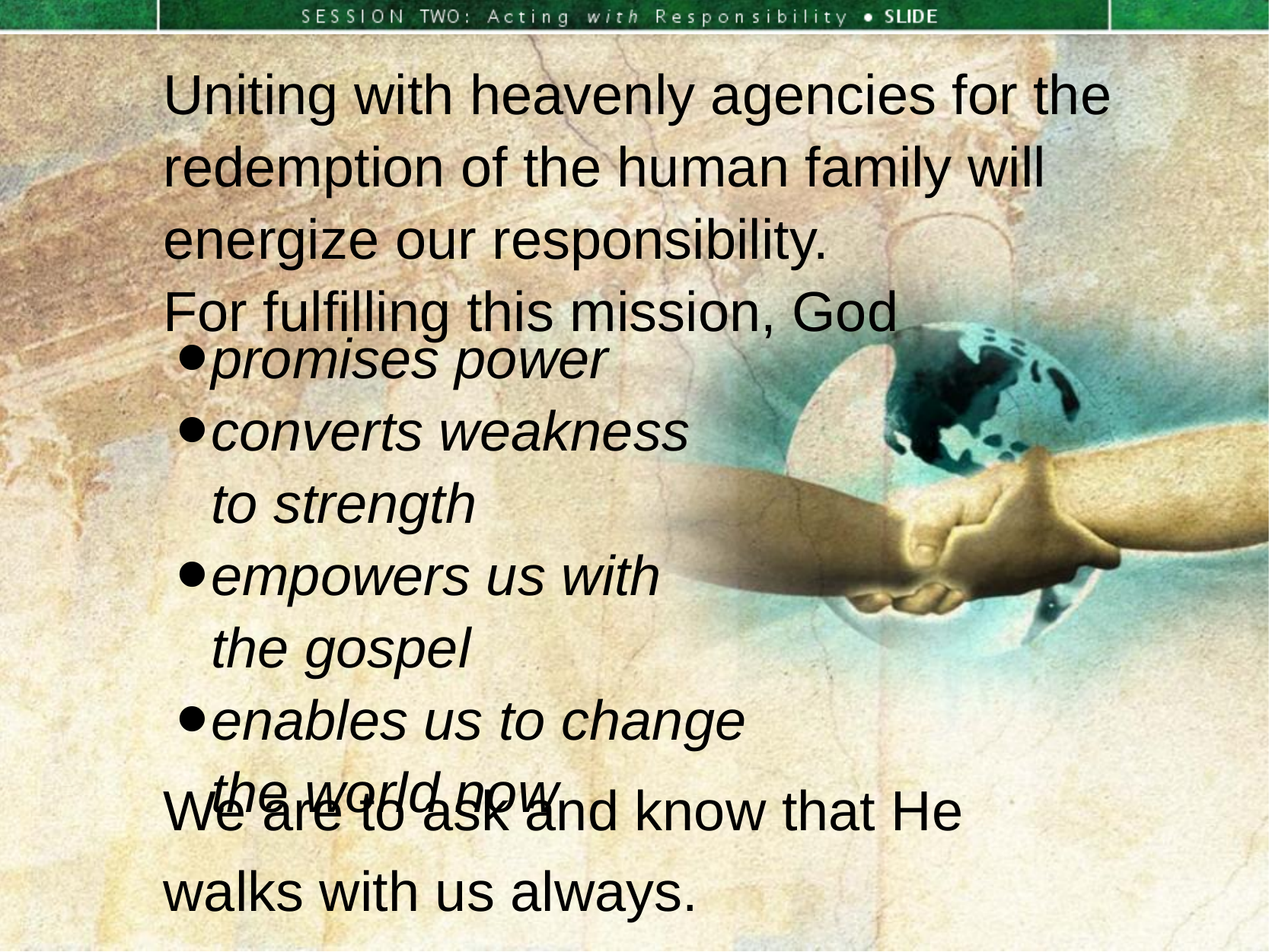

Uniting with heavenly agencies for the redemption of the human family will energize our responsibility.
For fulfilling this mission, God
promises power
converts weakness
to strength
empowers us with
the gospel
enables us to change the world now
We are to ask and know that He walks with us always.